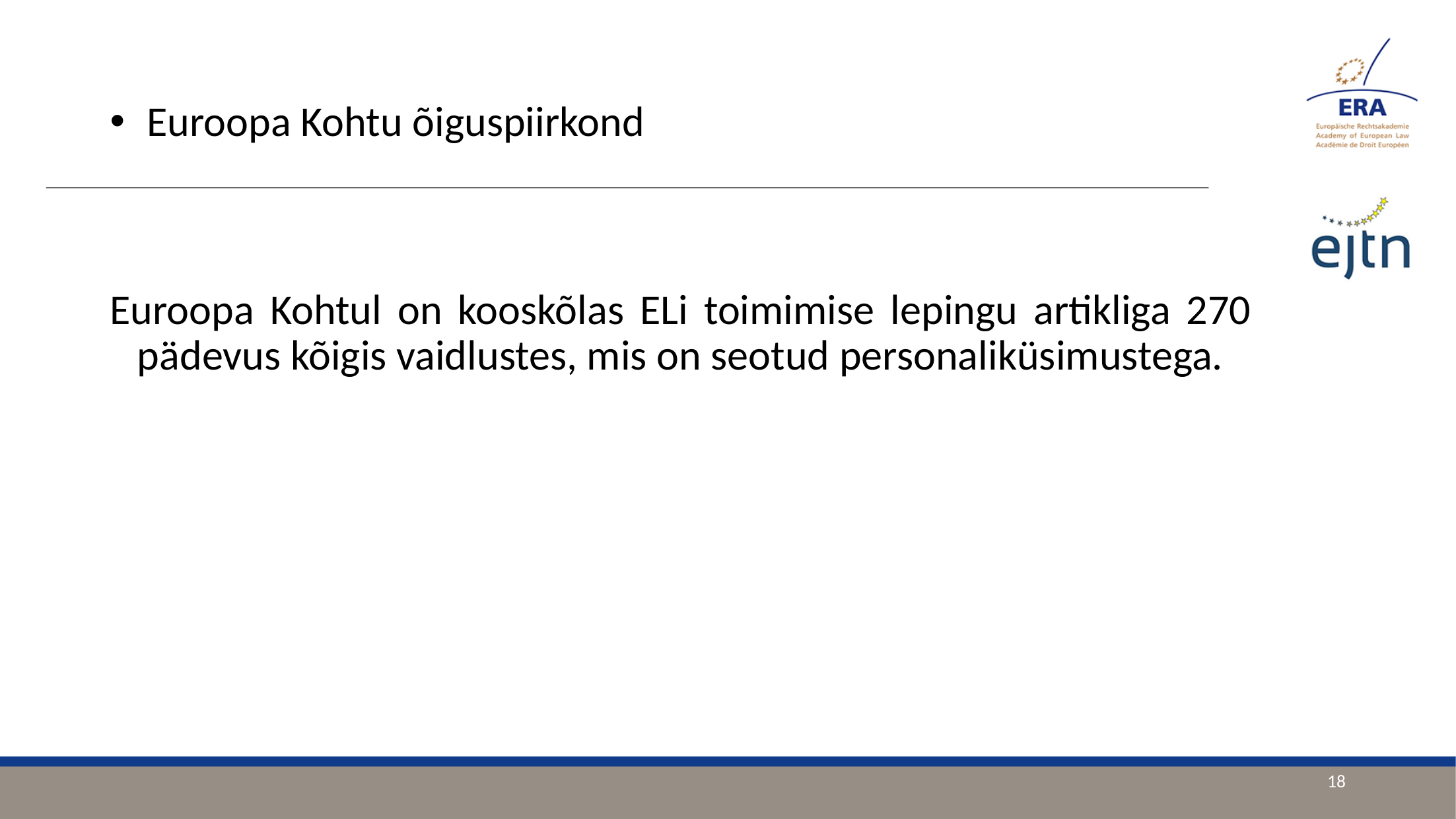

Euroopa Kohtu õiguspiirkond
Euroopa Kohtul on kooskõlas ELi toimimise lepingu artikliga 270 pädevus kõigis vaidlustes, mis on seotud personaliküsimustega.

18